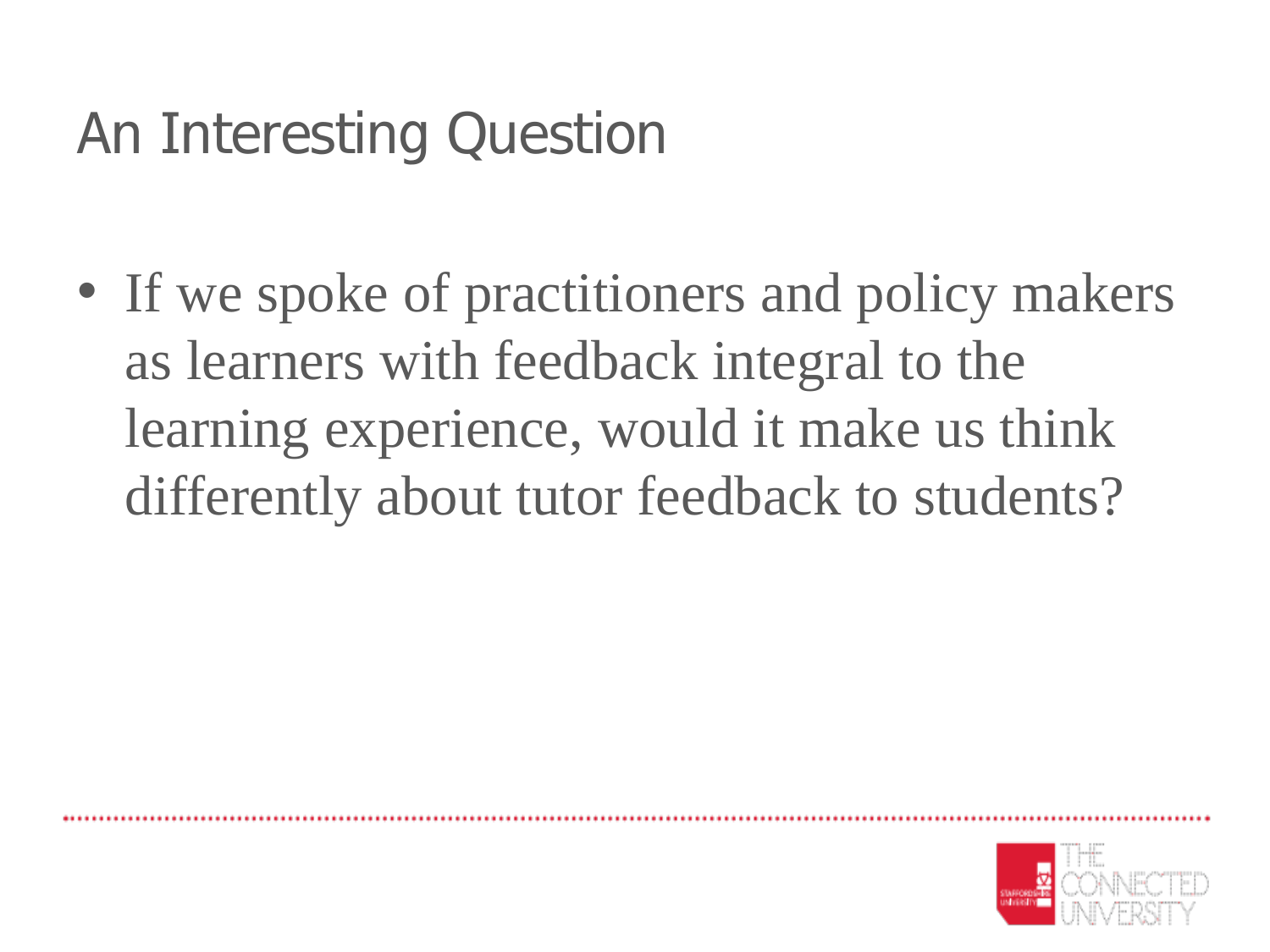

# An Interesting Question
If we spoke of practitioners and policy makers as learners with feedback integral to the learning experience, would it make us think differently about tutor feedback to students?